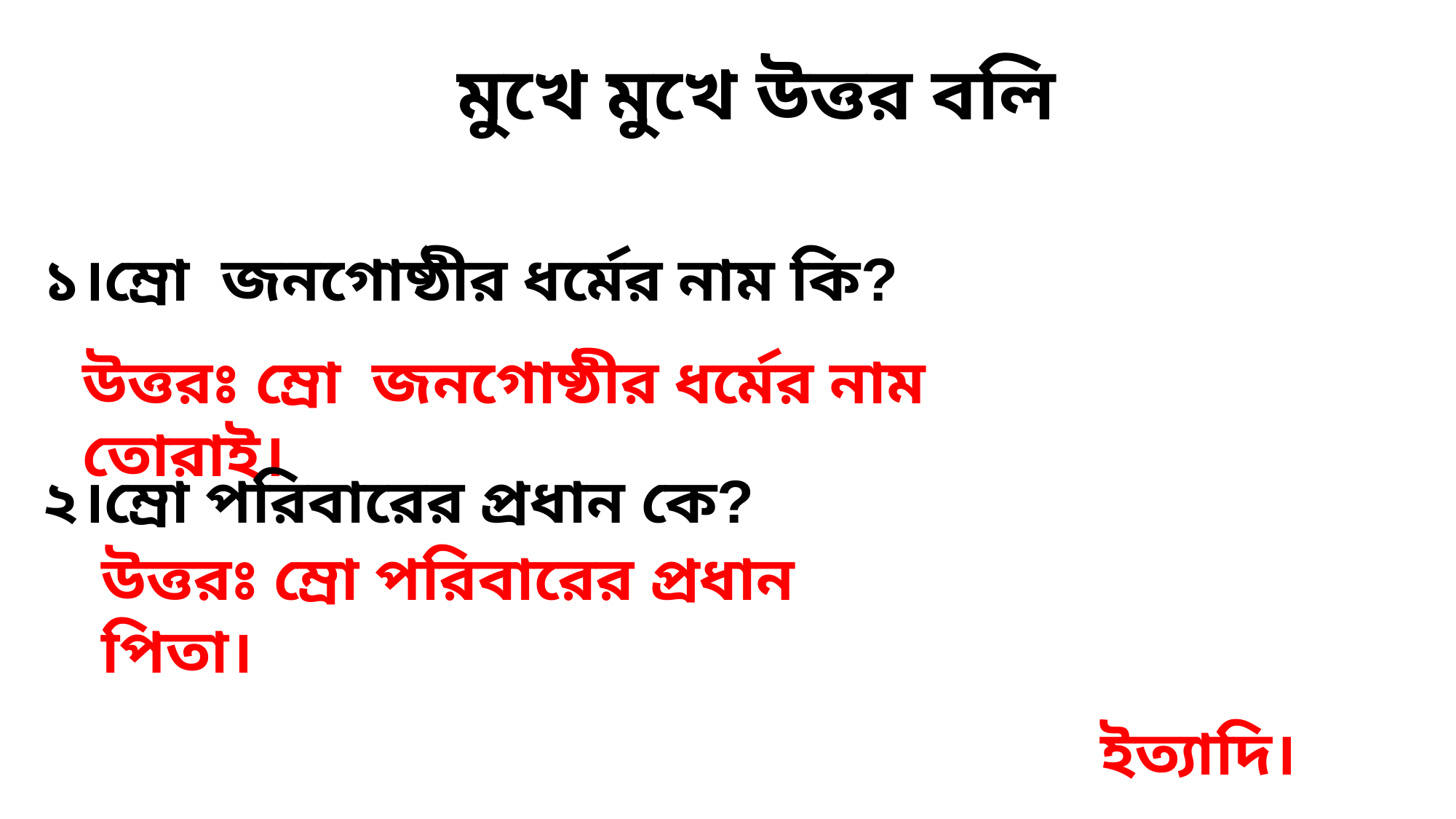

মুখে মুখে উত্তর বলি
১।ম্রো  জনগোষ্ঠীর ধর্মের নাম কি?
উত্তরঃ ম্রো  জনগোষ্ঠীর ধর্মের নাম তোরাই।
২।ম্রো পরিবারের প্রধান কে?
উত্তরঃ ম্রো পরিবারের প্রধান পিতা।
ইত্যাদি।